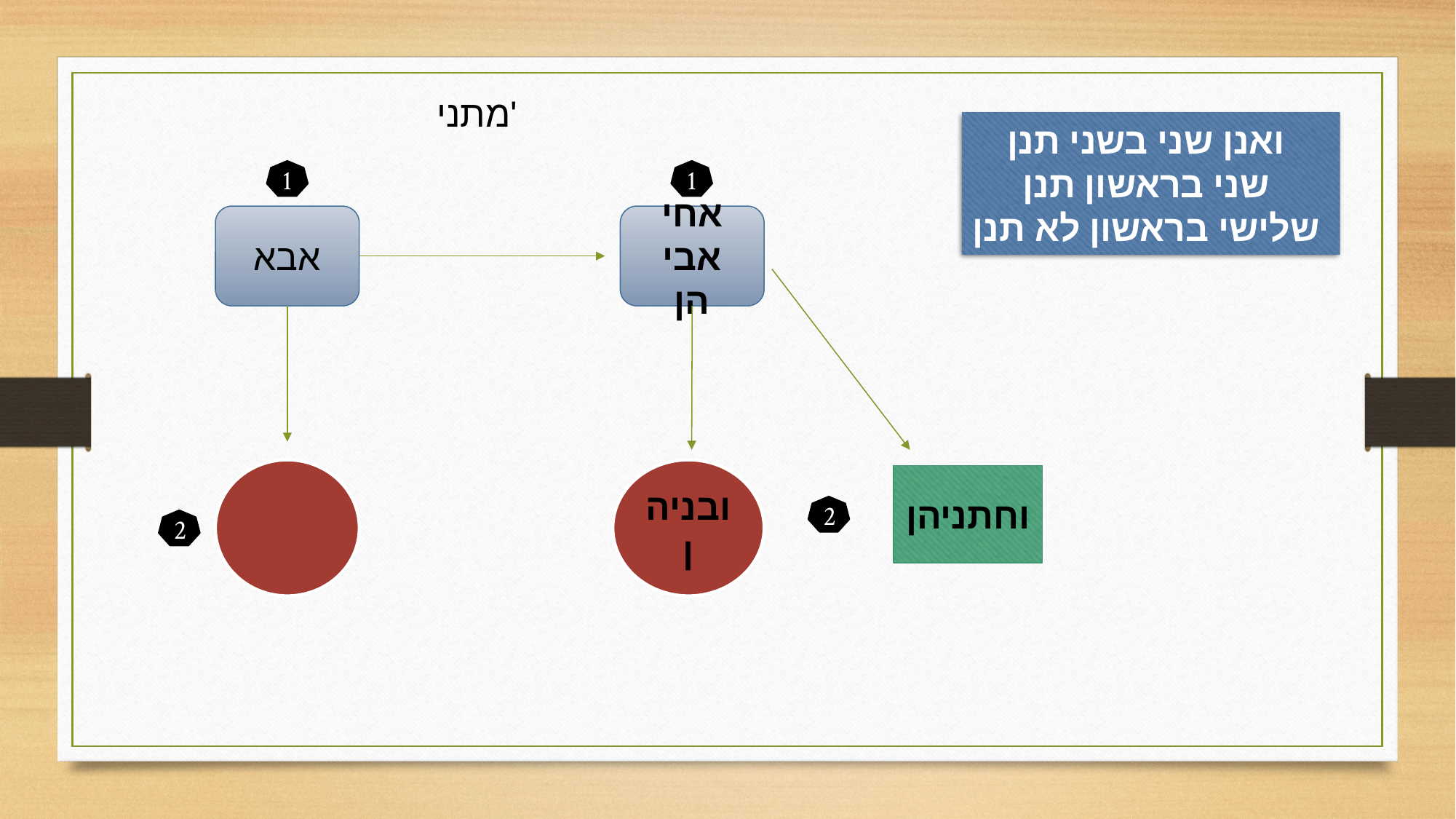

מתני'
ואנן שני בשני תנן
שני בראשון תנן
שלישי בראשון לא תנן
1
1
אבא
אחי אבי
הן

ובניהן
וחתניהן
2
2